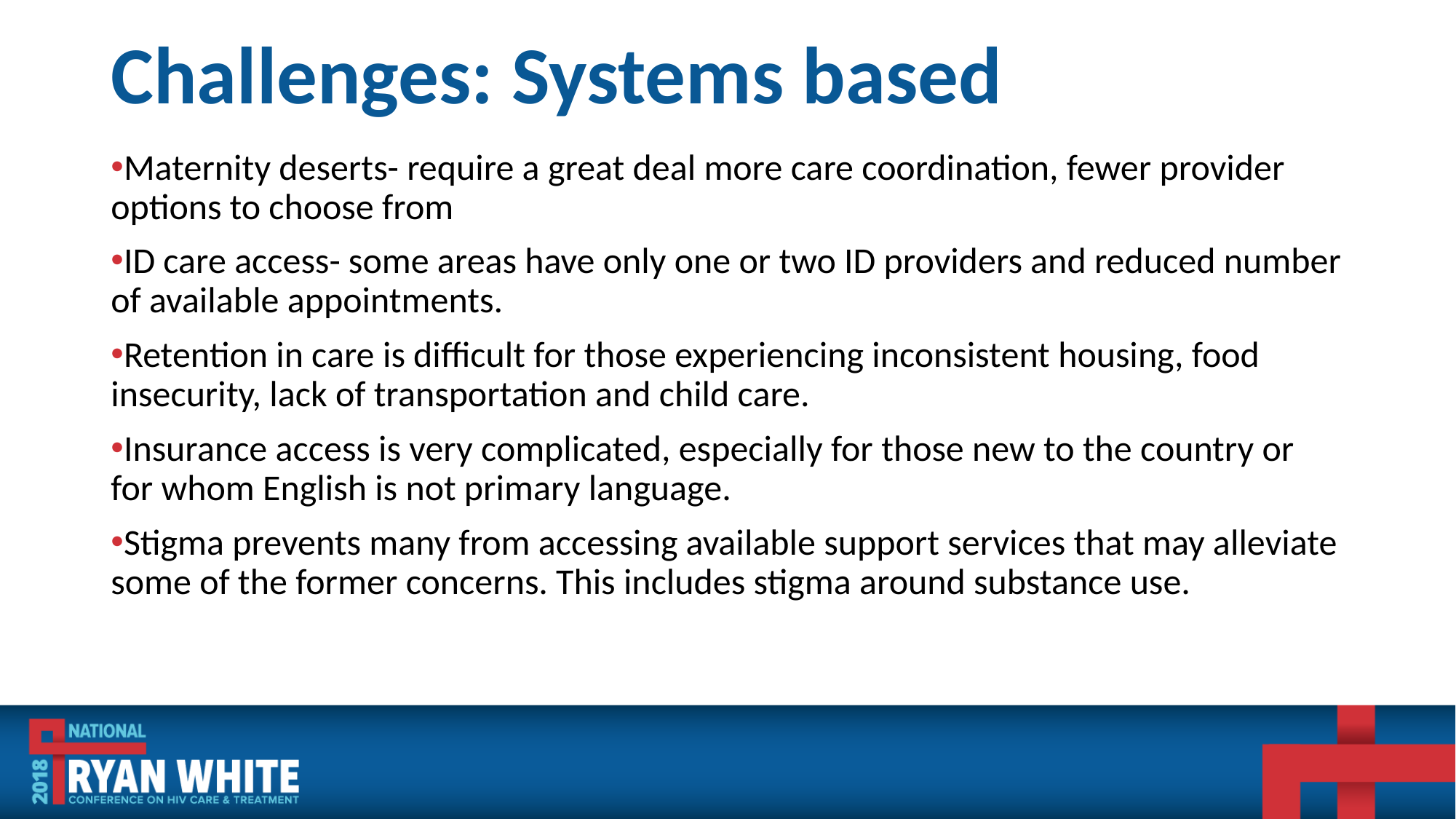

# Challenges: Systems based
Maternity deserts- require a great deal more care coordination, fewer provider options to choose from
ID care access- some areas have only one or two ID providers and reduced number of available appointments.
Retention in care is difficult for those experiencing inconsistent housing, food insecurity, lack of transportation and child care.
Insurance access is very complicated, especially for those new to the country or for whom English is not primary language.
Stigma prevents many from accessing available support services that may alleviate some of the former concerns. This includes stigma around substance use.